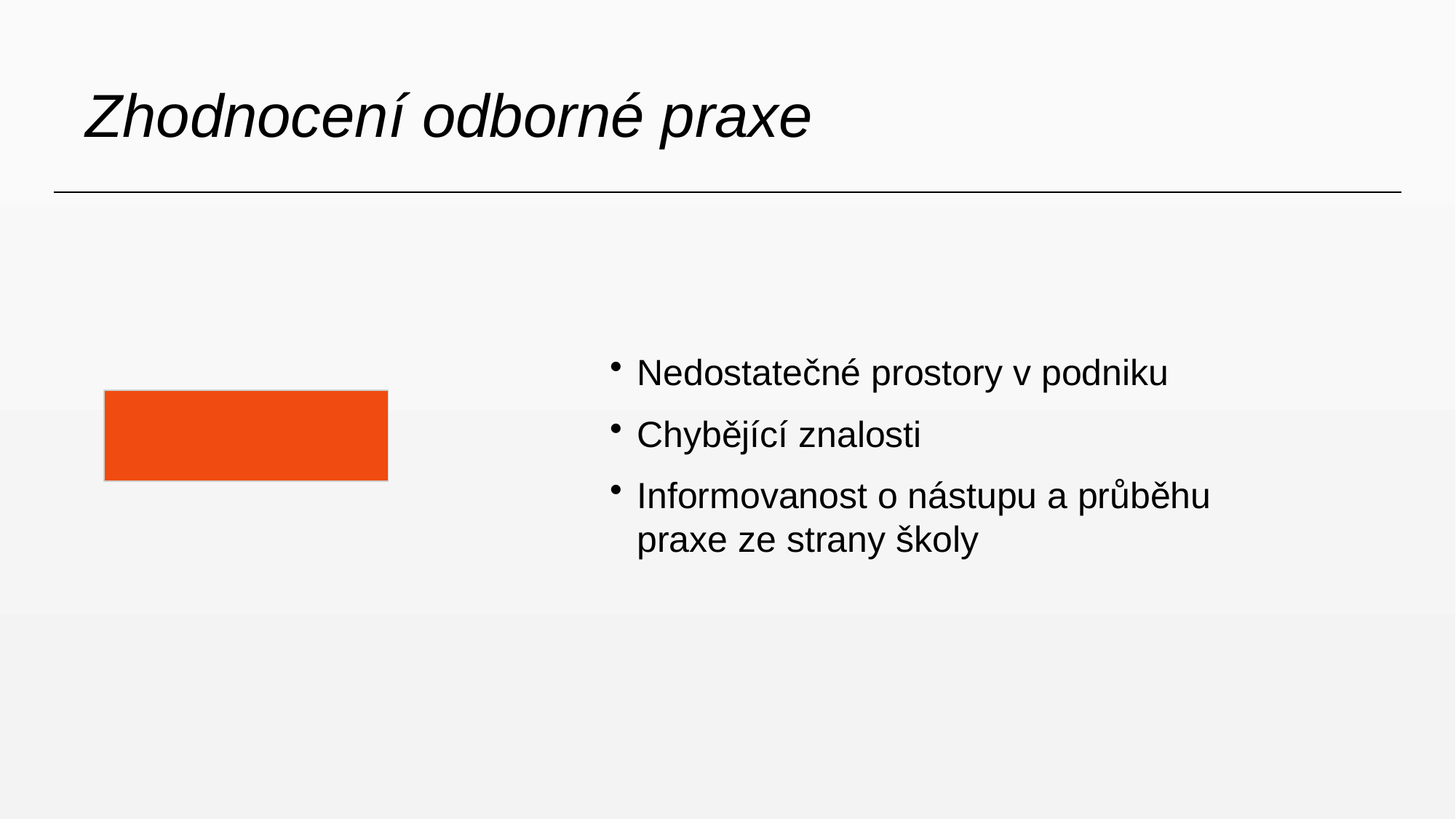

# Zhodnocení odborné praxe

Nedostatečné prostory v podniku

Chybějící znalosti

Informovanost o nástupu a průběhu praxe ze strany školy